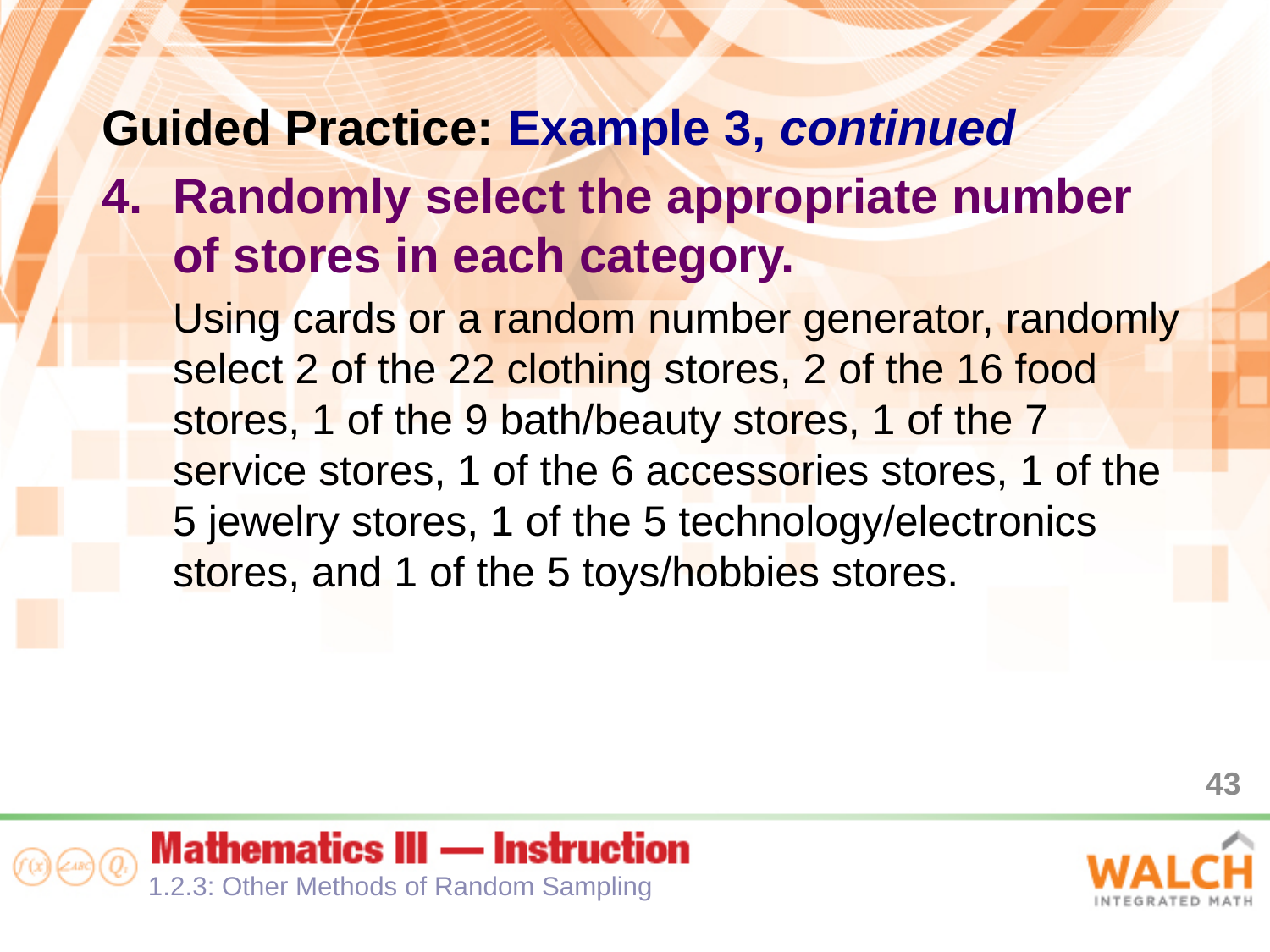

Guided Practice: Example 3, continued
Randomly select the appropriate number of stores in each category.
Using cards or a random number generator, randomly select 2 of the 22 clothing stores, 2 of the 16 food stores, 1 of the 9 bath/beauty stores, 1 of the 7 service stores, 1 of the 6 accessories stores, 1 of the 5 jewelry stores, 1 of the 5 technology/electronics stores, and 1 of the 5 toys/hobbies stores.
43
1.2.3: Other Methods of Random Sampling